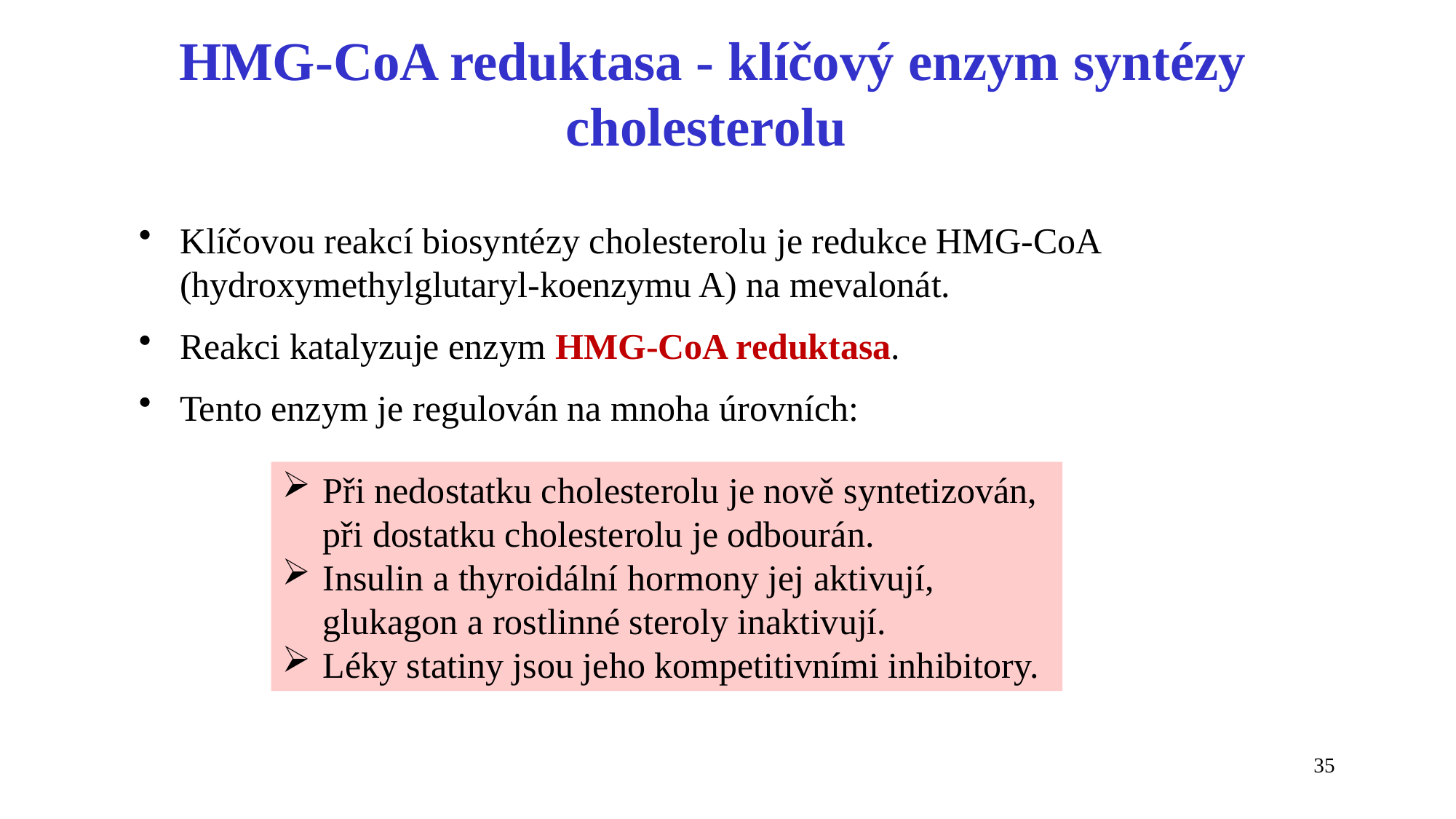

# HMG-CoA reduktasa - klíčový enzym syntézy cholesterolu
Klíčovou reakcí biosyntézy cholesterolu je redukce HMG-CoA (hydroxymethylglutaryl-koenzymu A) na mevalonát.
Reakci katalyzuje enzym HMG-CoA reduktasa.
Tento enzym je regulován na mnoha úrovních:

Při nedostatku cholesterolu je nově syntetizován, při dostatku cholesterolu je odbourán.
Insulin a thyroidální hormony jej aktivují, glukagon a rostlinné steroly inaktivují.
Léky statiny jsou jeho kompetitivními inhibitory.
35